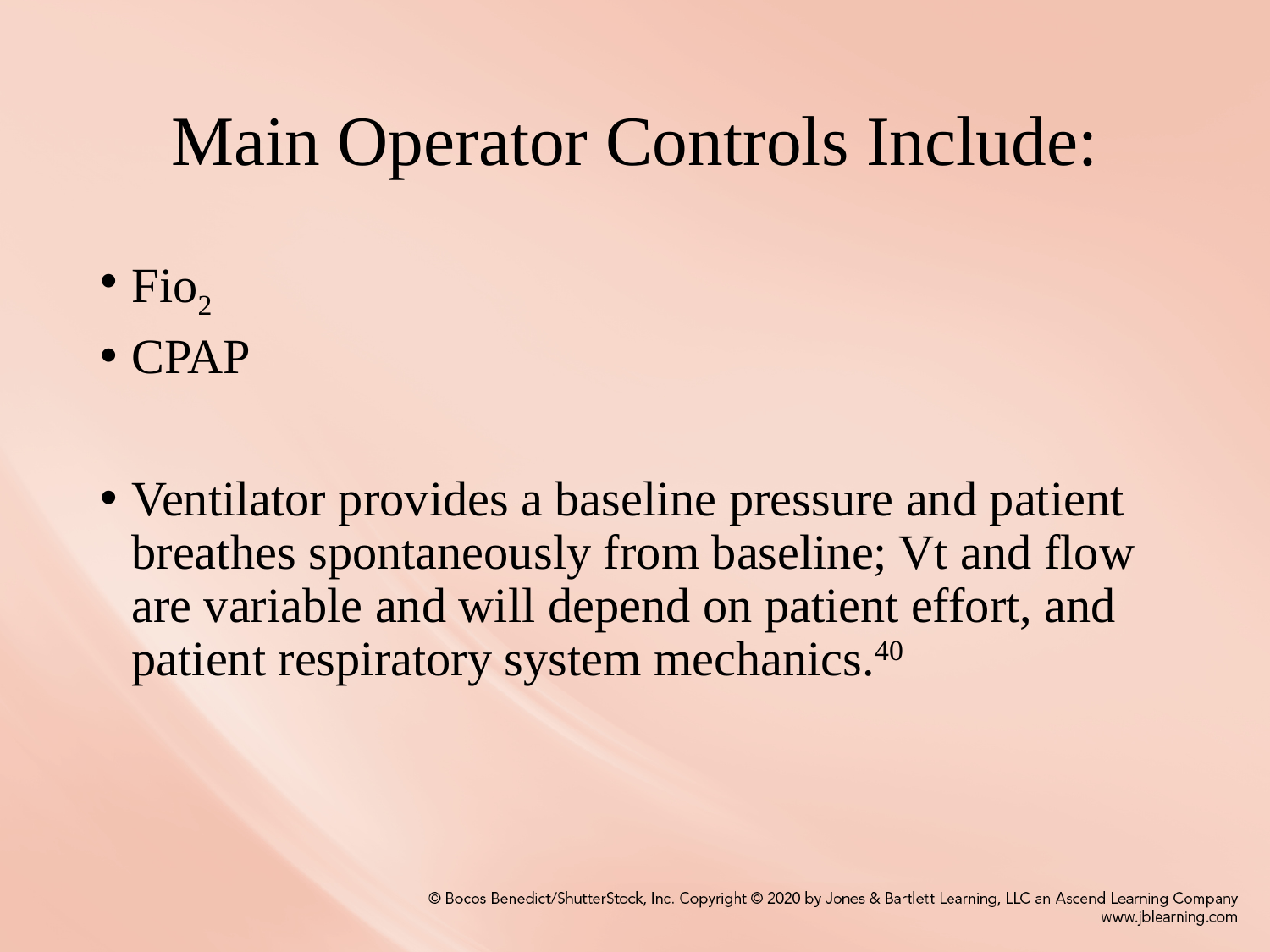

# Main Operator Controls Include:
Fio2
CPAP

Ventilator provides a baseline pressure and patient breathes spontaneously from baseline; Vt and flow are variable and will depend on patient effort, and patient respiratory system mechanics.40